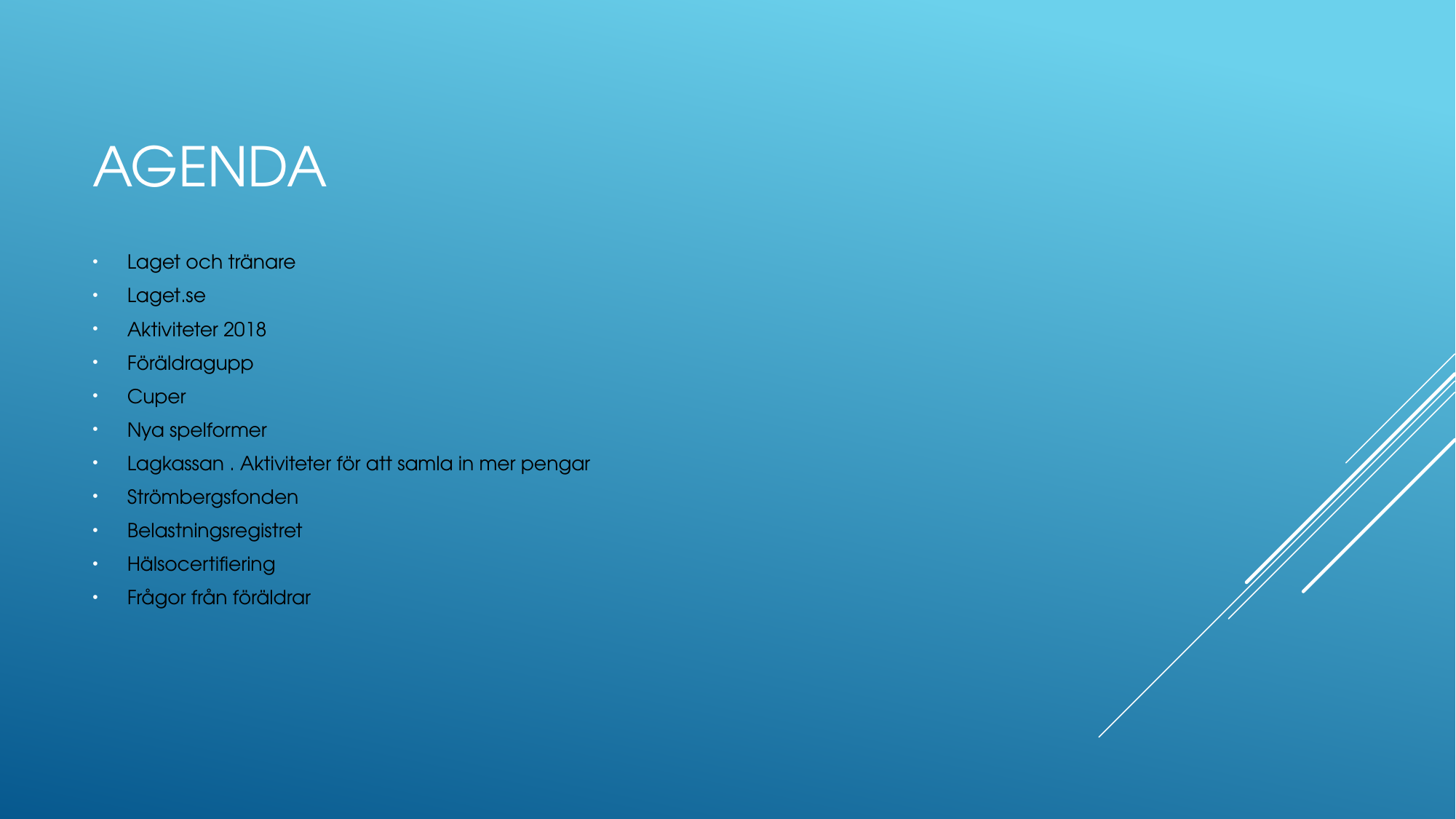

# Agenda
Laget och tränare
Laget.se
Aktiviteter 2018
Föräldragupp
Cuper
Nya spelformer
Lagkassan . Aktiviteter för att samla in mer pengar
Strömbergsfonden
Belastningsregistret
Hälsocertifiering
Frågor från föräldrar